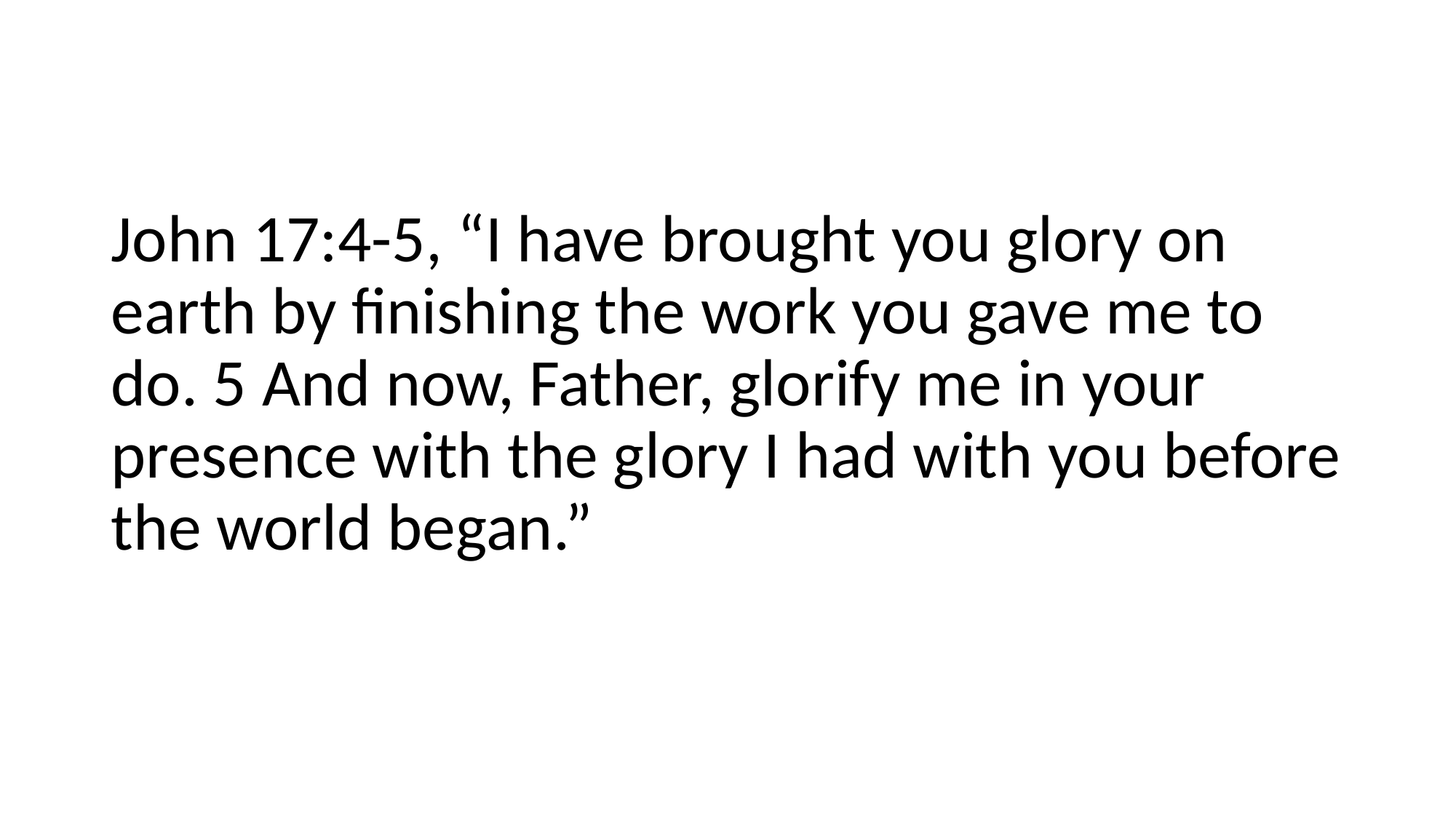

# John 17:4-5, “I have brought you glory on earth by finishing the work you gave me to do. 5 And now, Father, glorify me in your presence with the glory I had with you before the world began.”